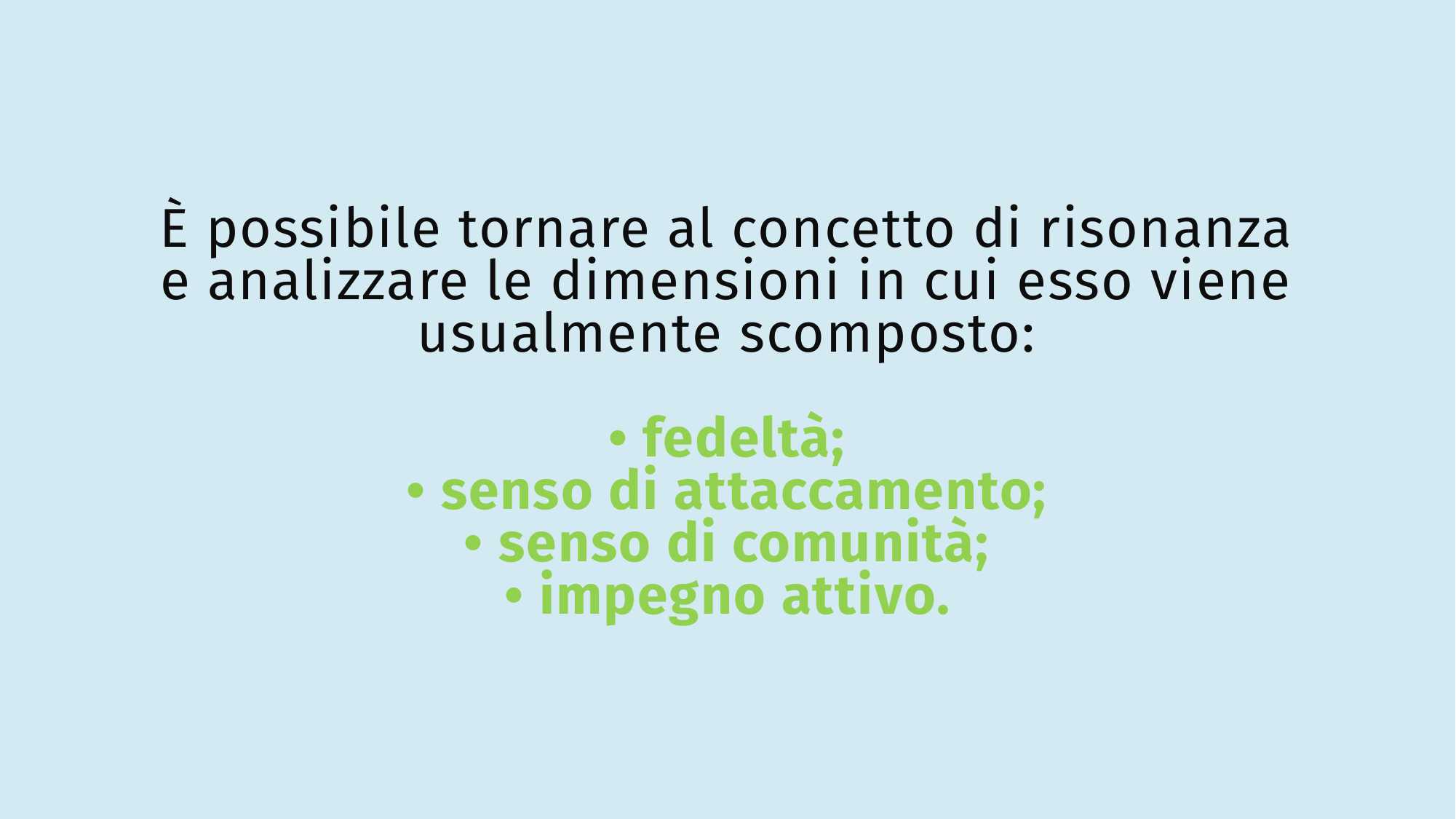

# È possibile tornare al concetto di risonanza e analizzare le dimensioni in cui esso viene usualmente scomposto: • fedeltà; • senso di attaccamento; • senso di comunità; • impegno attivo.